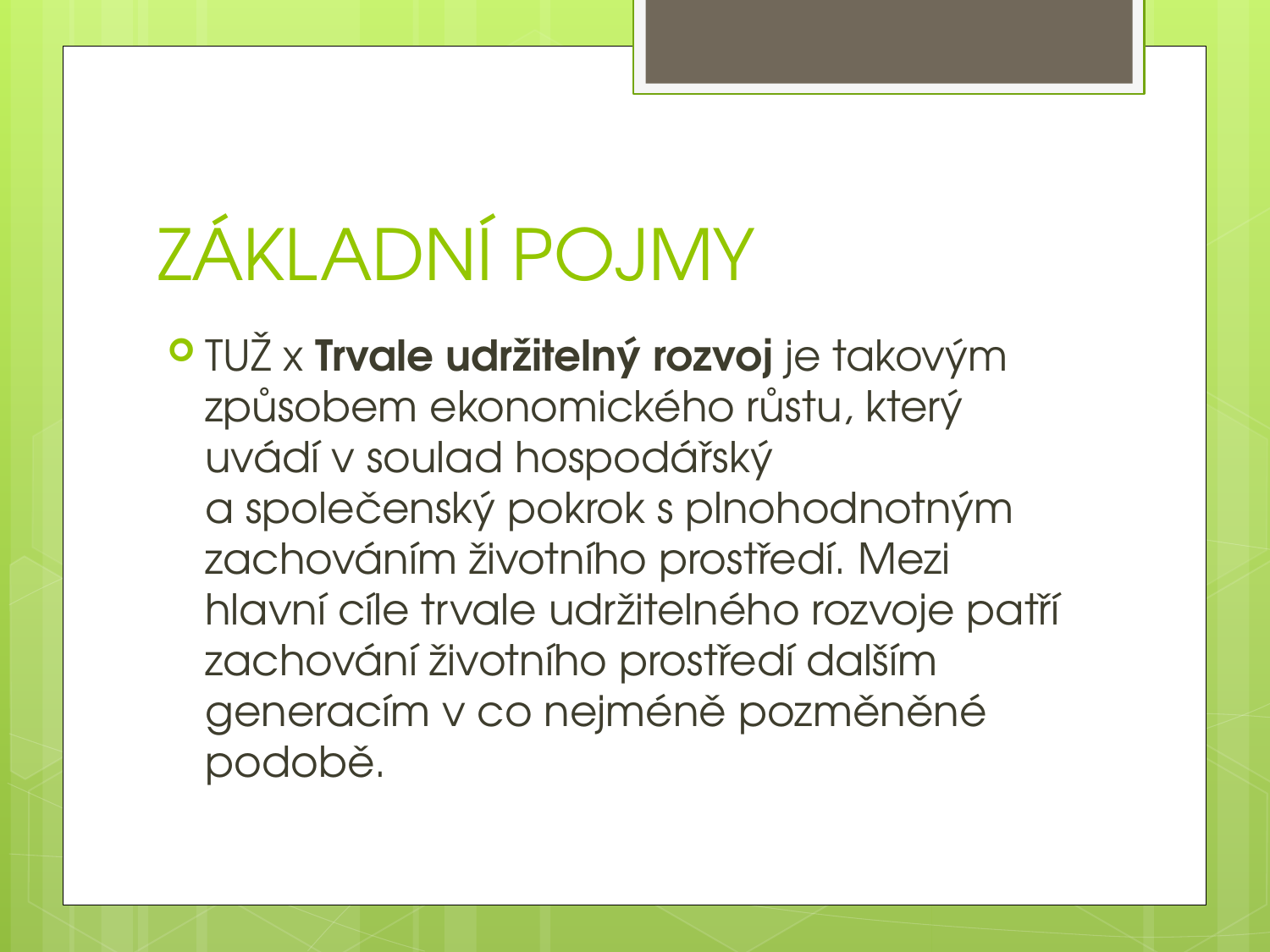

# ZÁKLADNÍ POJMY
TUŽ x Trvale udržitelný rozvoj je takovým způsobem ekonomického růstu, který uvádí v soulad hospodářský a společenský pokrok s plnohodnotným zachováním životního prostředí. Mezi hlavní cíle trvale udržitelného rozvoje patří zachování životního prostředí dalším generacím v co nejméně pozměněné podobě.